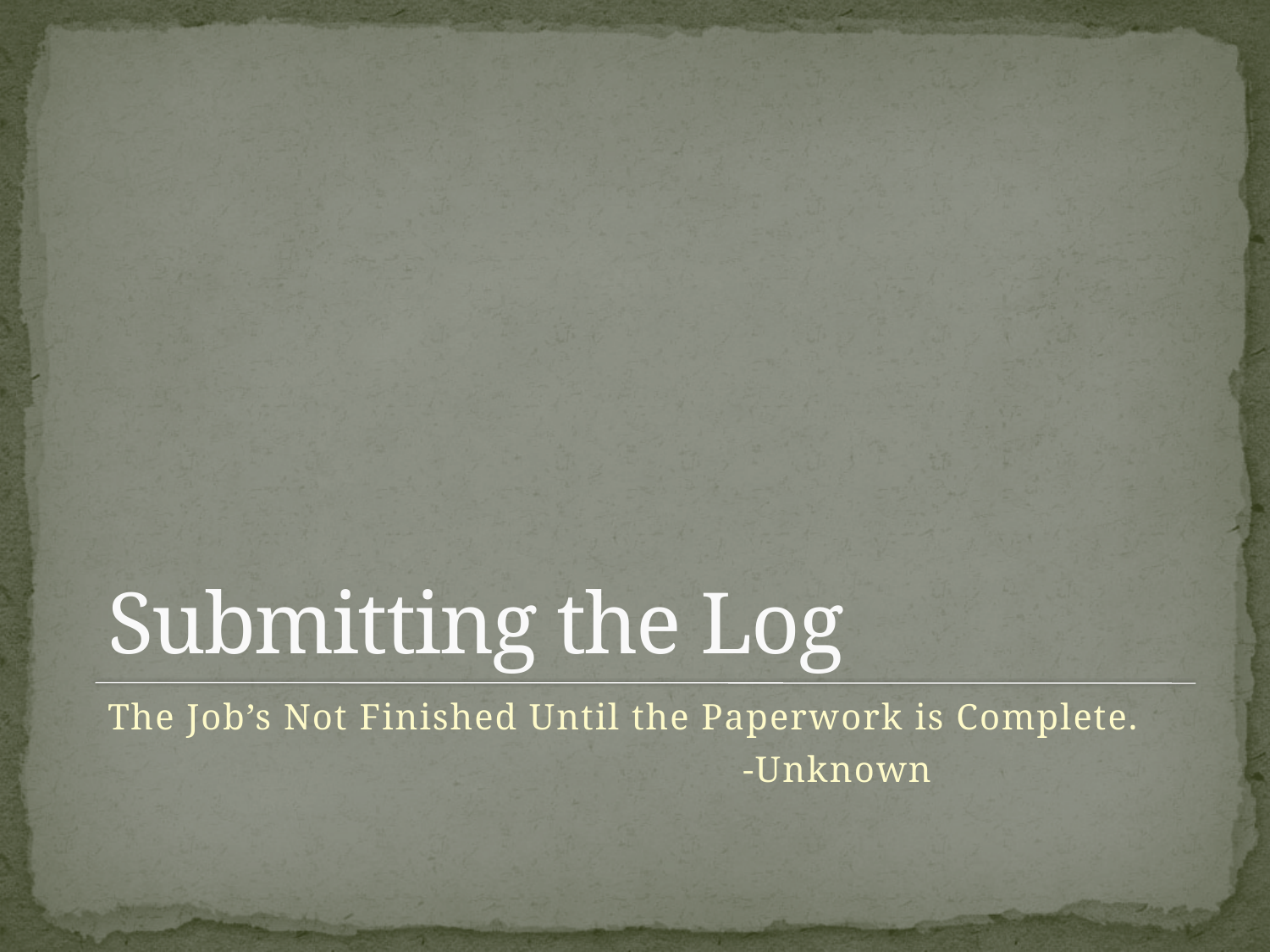

# Submitting the Log
The Job’s Not Finished Until the Paperwork is Complete.
					-Unknown